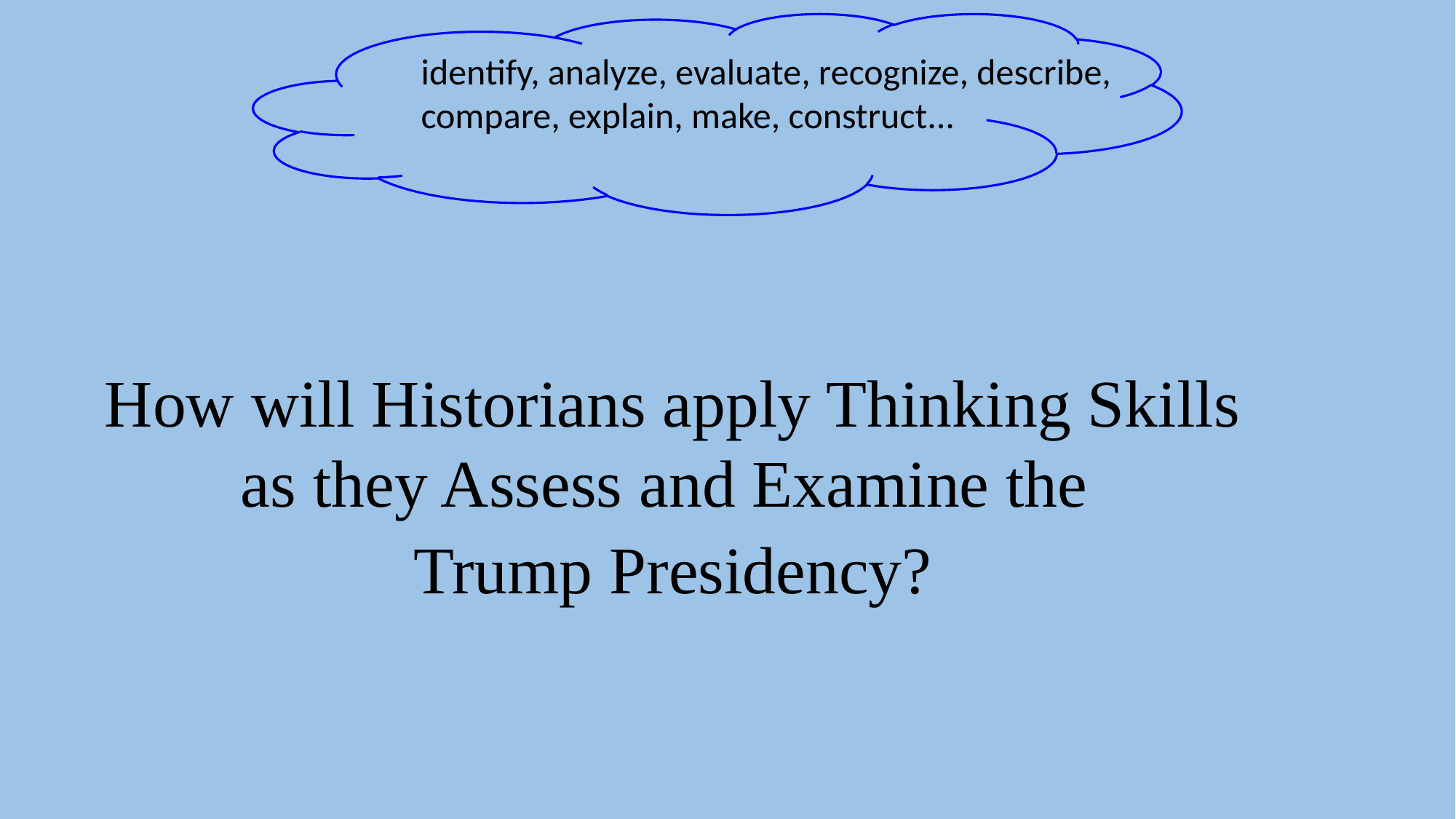

identify, analyze, evaluate, recognize, describe, compare, explain, make, construct...
How will Historians apply Thinking Skills as they Assess and Examine the
Trump Presidency?